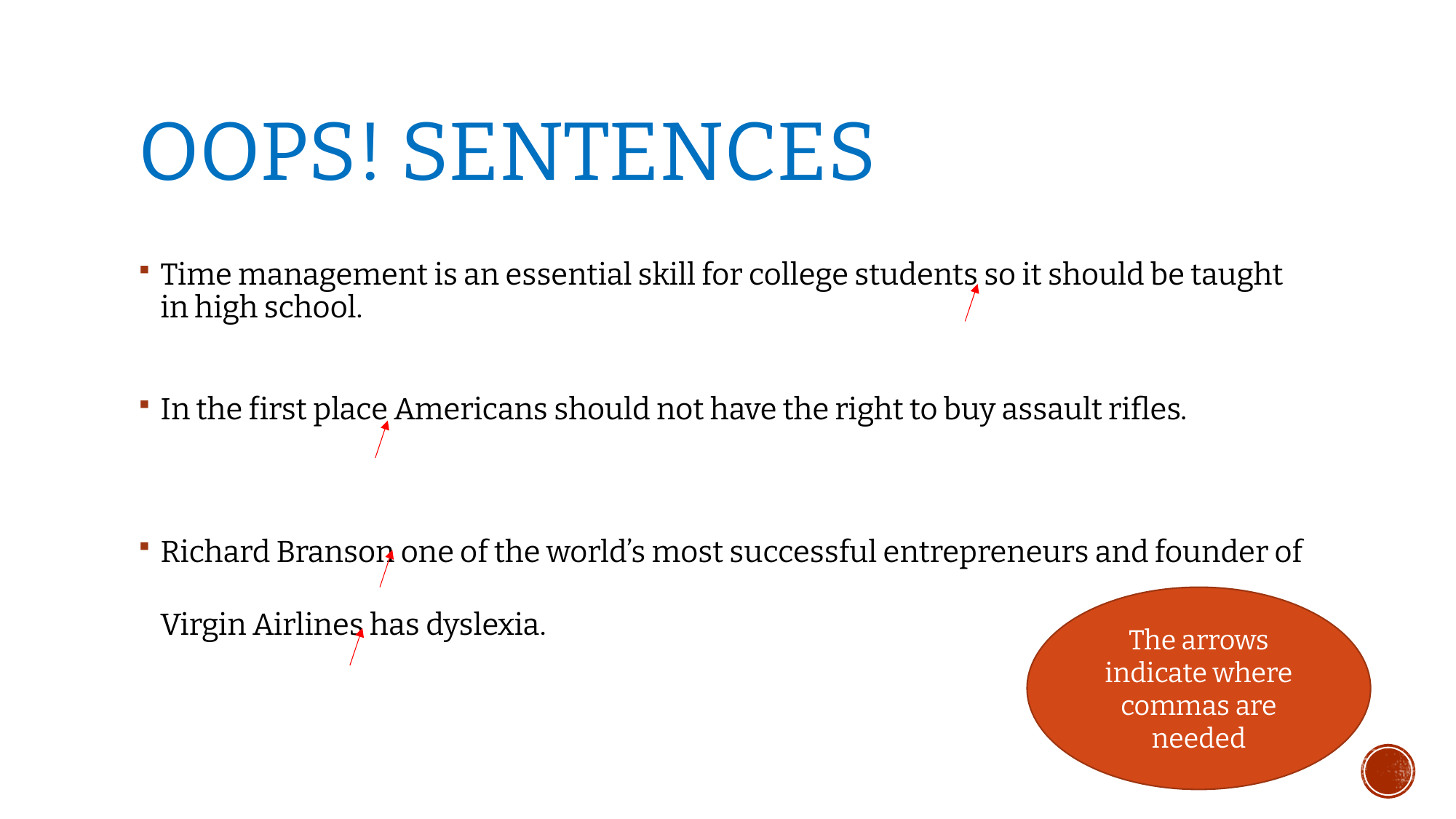

# Oops! Sentences
Time management is an essential skill for college students so it should be taught in high school.

In the first place Americans should not have the right to buy assault rifles.

Richard Branson one of the world’s most successful entrepreneurs and founder of Virgin Airlines has dyslexia.

The arrows indicate where commas are needed